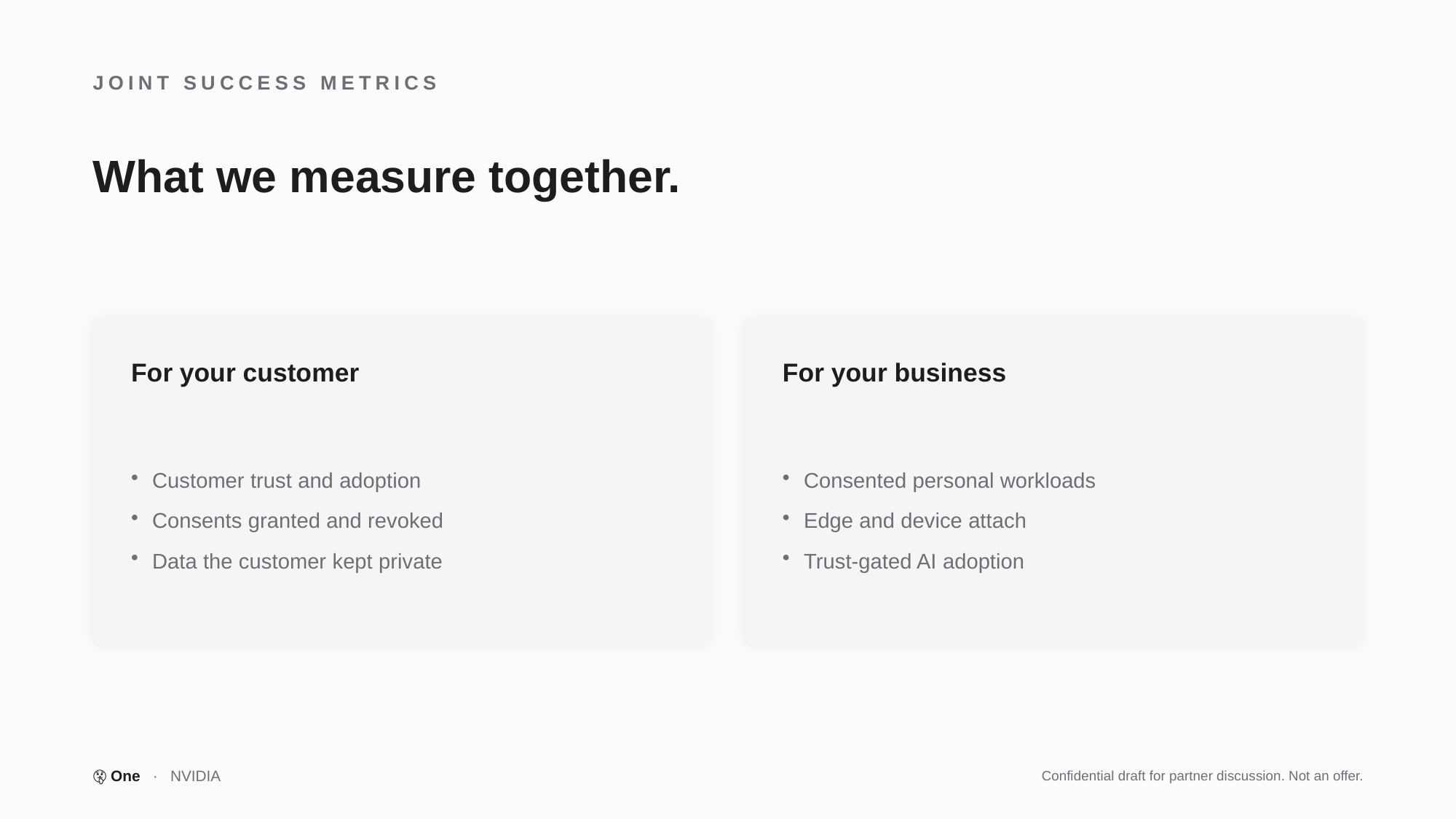

JOINT SUCCESS METRICS
What we measure together.

For your customer
For your business
Customer trust and adoption
Consents granted and revoked
Data the customer kept private
Consented personal workloads
Edge and device attach
Trust-gated AI adoption
🤫 One   ·   NVIDIA
Confidential draft for partner discussion. Not an offer.